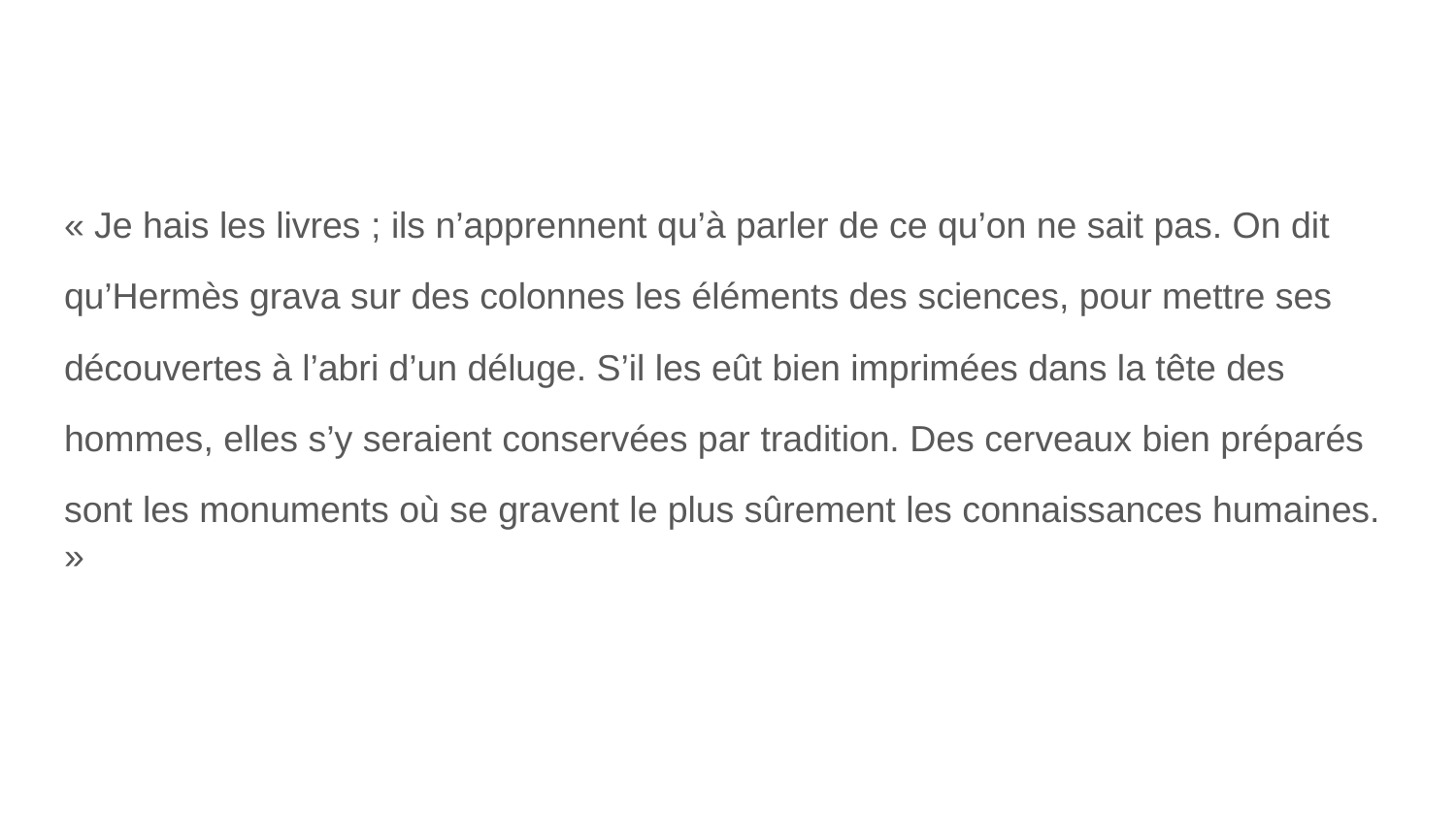

« Je hais les livres ; ils n’apprennent qu’à parler de ce qu’on ne sait pas. On dit
qu’Hermès grava sur des colonnes les éléments des sciences, pour mettre ses
découvertes à l’abri d’un déluge. S’il les eût bien imprimées dans la tête des
hommes, elles s’y seraient conservées par tradition. Des cerveaux bien préparés
sont les monuments où se gravent le plus sûrement les connaissances humaines. »